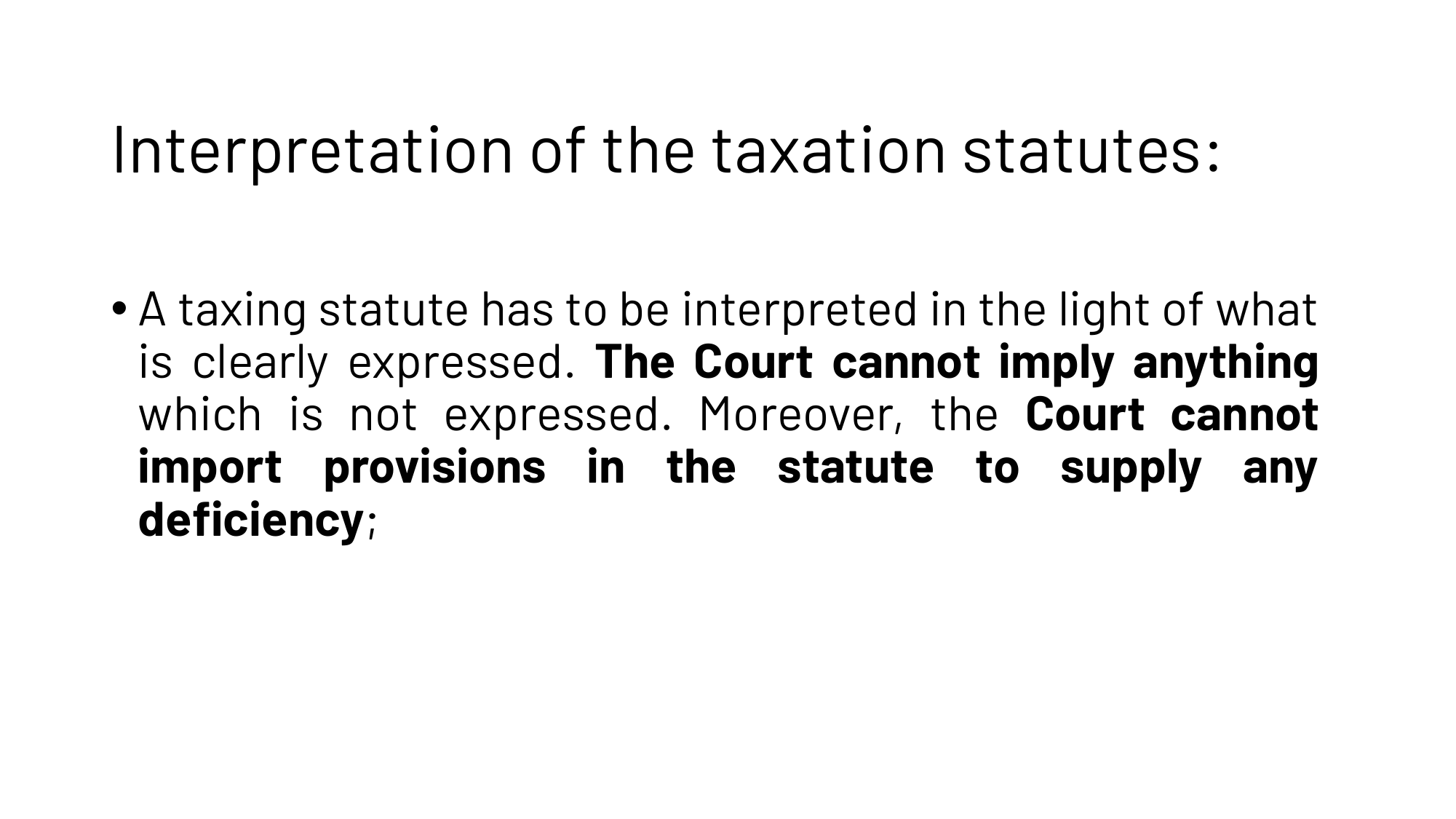

# Interpretation of the taxation statutes:
A taxing statute has to be interpreted in the light of what is clearly expressed. The Court cannot imply anything which is not expressed. Moreover, the Court cannot import provisions in the statute to supply any deficiency;